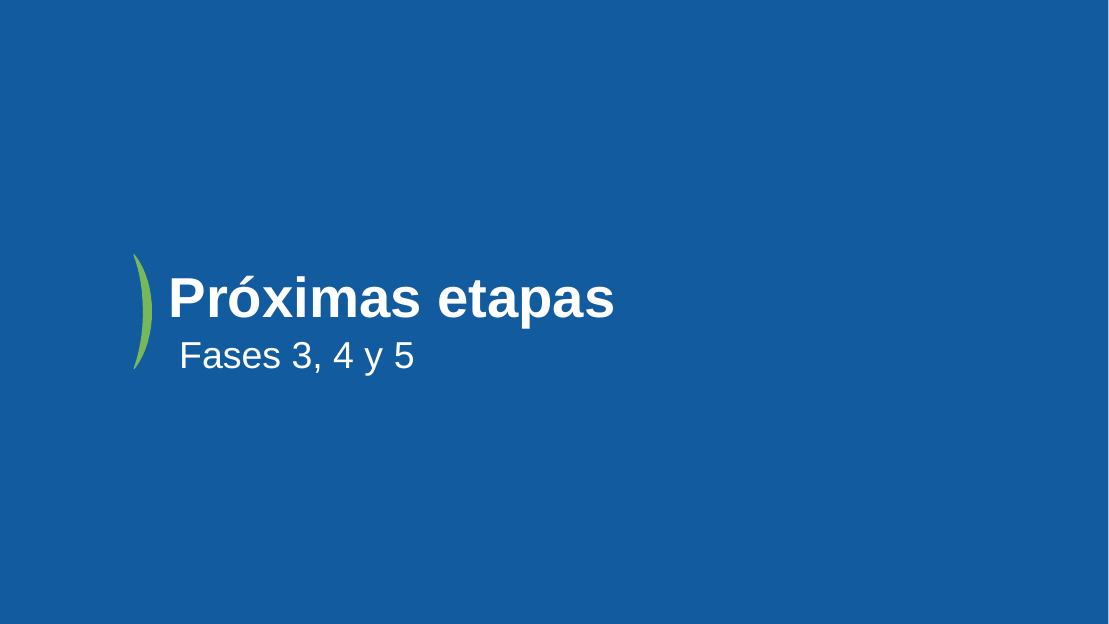

# Próximas etapas

Fases 3, 4 y 5